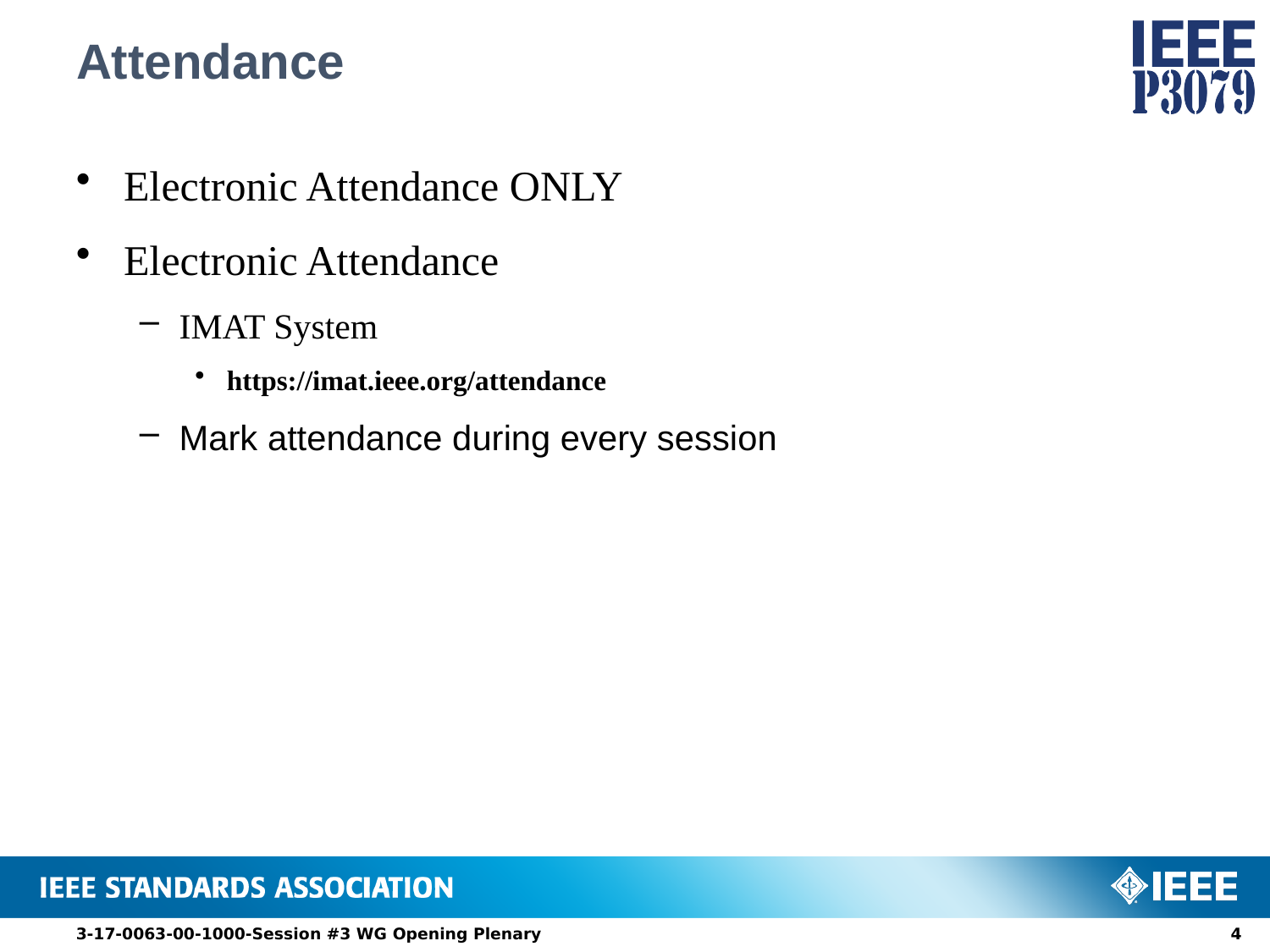

# Attendance
Electronic Attendance ONLY
Electronic Attendance
IMAT System
https://imat.ieee.org/attendance
Mark attendance during every session
3-17-0063-00-1000-Session #3 WG Opening Plenary
4